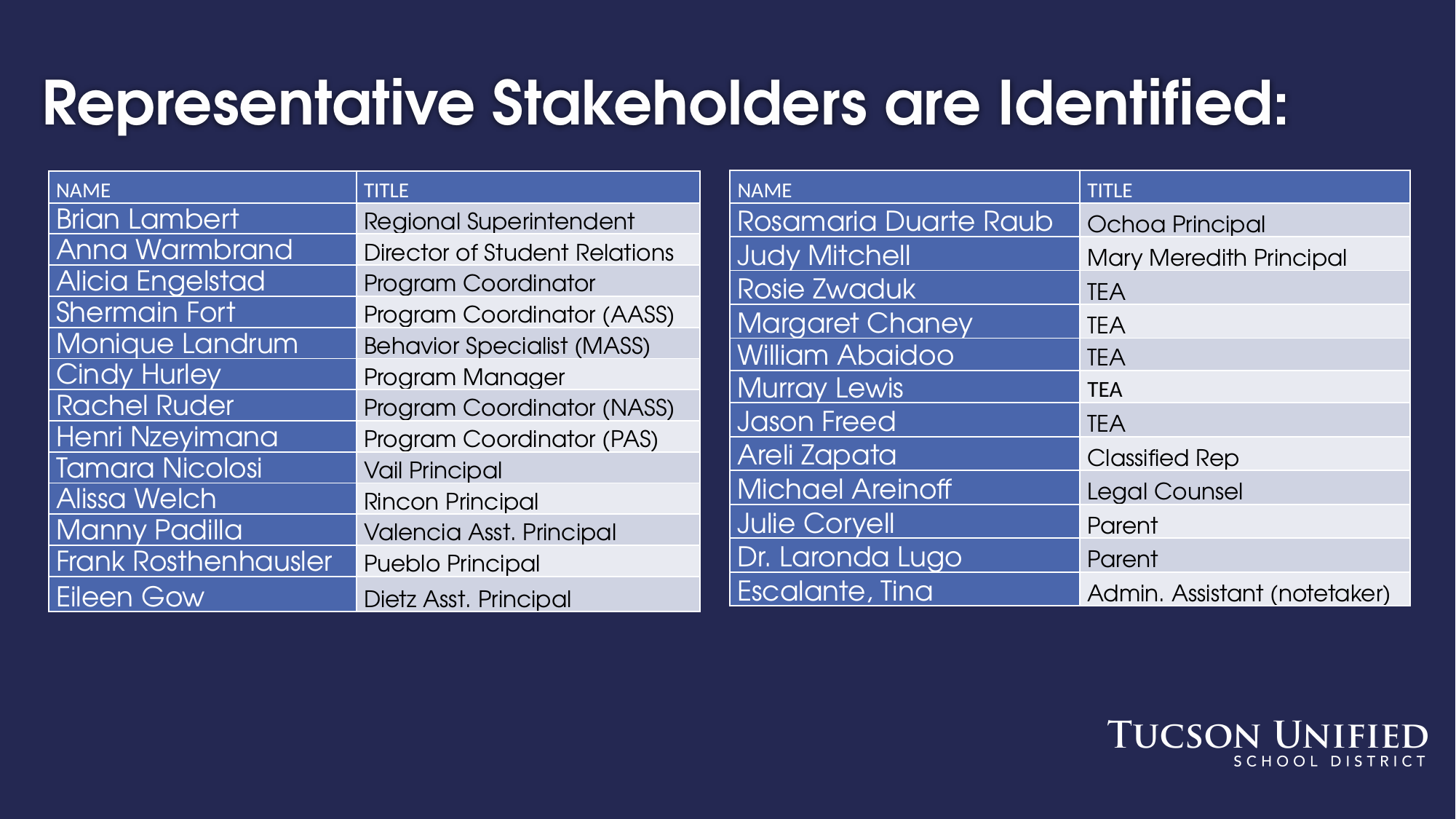

Representative Stakeholders are Identified:
| NAME | TITLE |
| --- | --- |
| Rosamaria Duarte Raub | Ochoa Principal |
| Judy Mitchell | Mary Meredith Principal |
| Rosie Zwaduk | TEA |
| Margaret Chaney | TEA |
| William Abaidoo | TEA |
| Murray Lewis | TEA |
| Jason Freed | TEA |
| Areli Zapata | Classified Rep |
| Michael Areinoff | Legal Counsel |
| Julie Coryell | Parent |
| Dr. Laronda Lugo | Parent |
| Escalante, Tina | Admin. Assistant (notetaker) |
| NAME | TITLE |
| --- | --- |
| Brian Lambert | Regional Superintendent |
| Anna Warmbrand | Director of Student Relations |
| Alicia Engelstad | Program Coordinator |
| Shermain Fort | Program Coordinator (AASS) |
| Monique Landrum | Behavior Specialist (MASS) |
| Cindy Hurley | Program Manager |
| Rachel Ruder | Program Coordinator (NASS) |
| Henri Nzeyimana | Program Coordinator (PAS) |
| Tamara Nicolosi | Vail Principal |
| Alissa Welch | Rincon Principal |
| Manny Padilla | Valencia Asst. Principal |
| Frank Rosthenhausler | Pueblo Principal |
| Eileen Gow | Dietz Asst. Principal |